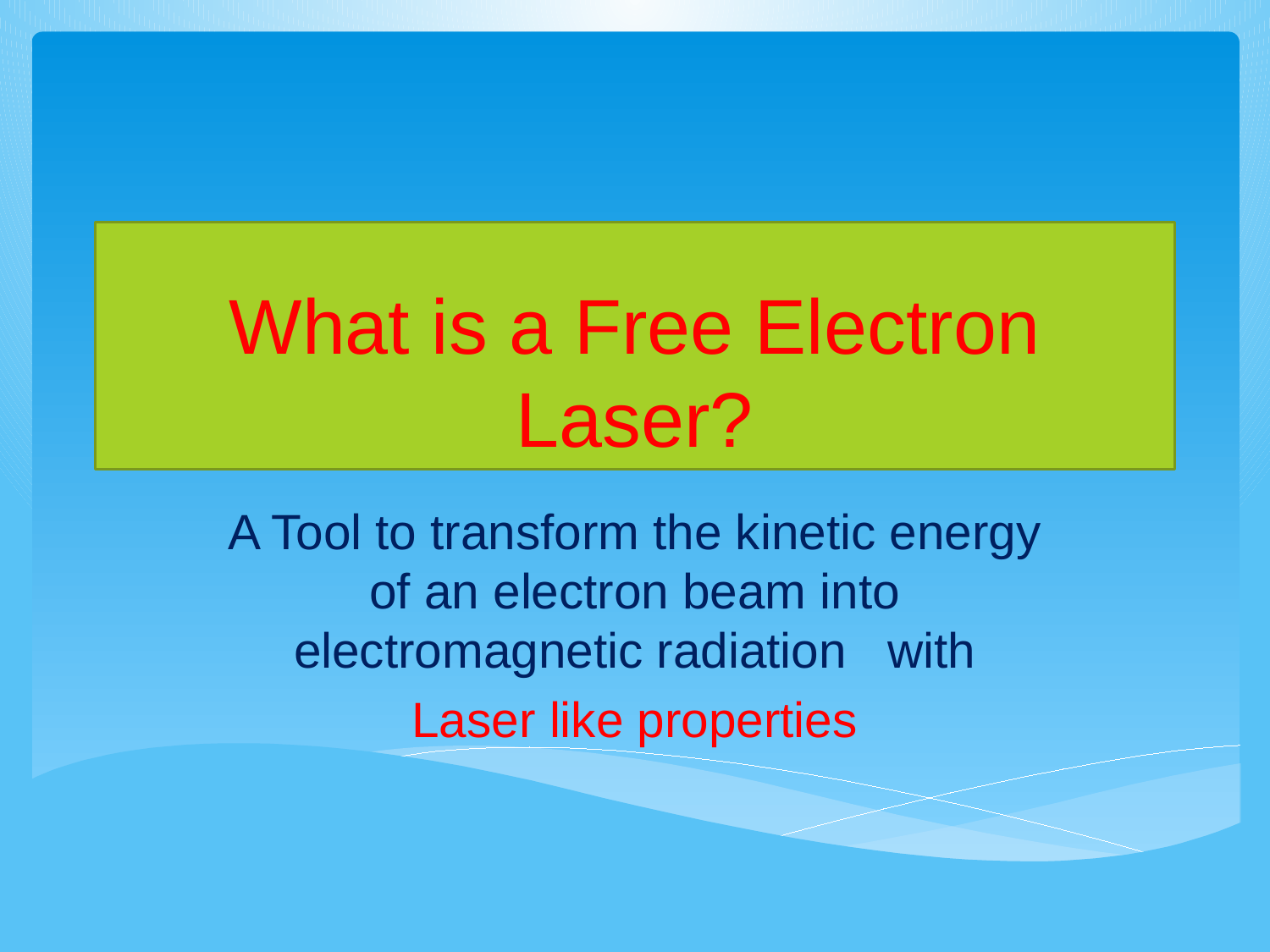

# What is a Free Electron Laser?
A Tool to transform the kinetic energy of an electron beam into electromagnetic radiation   with
Laser like properties